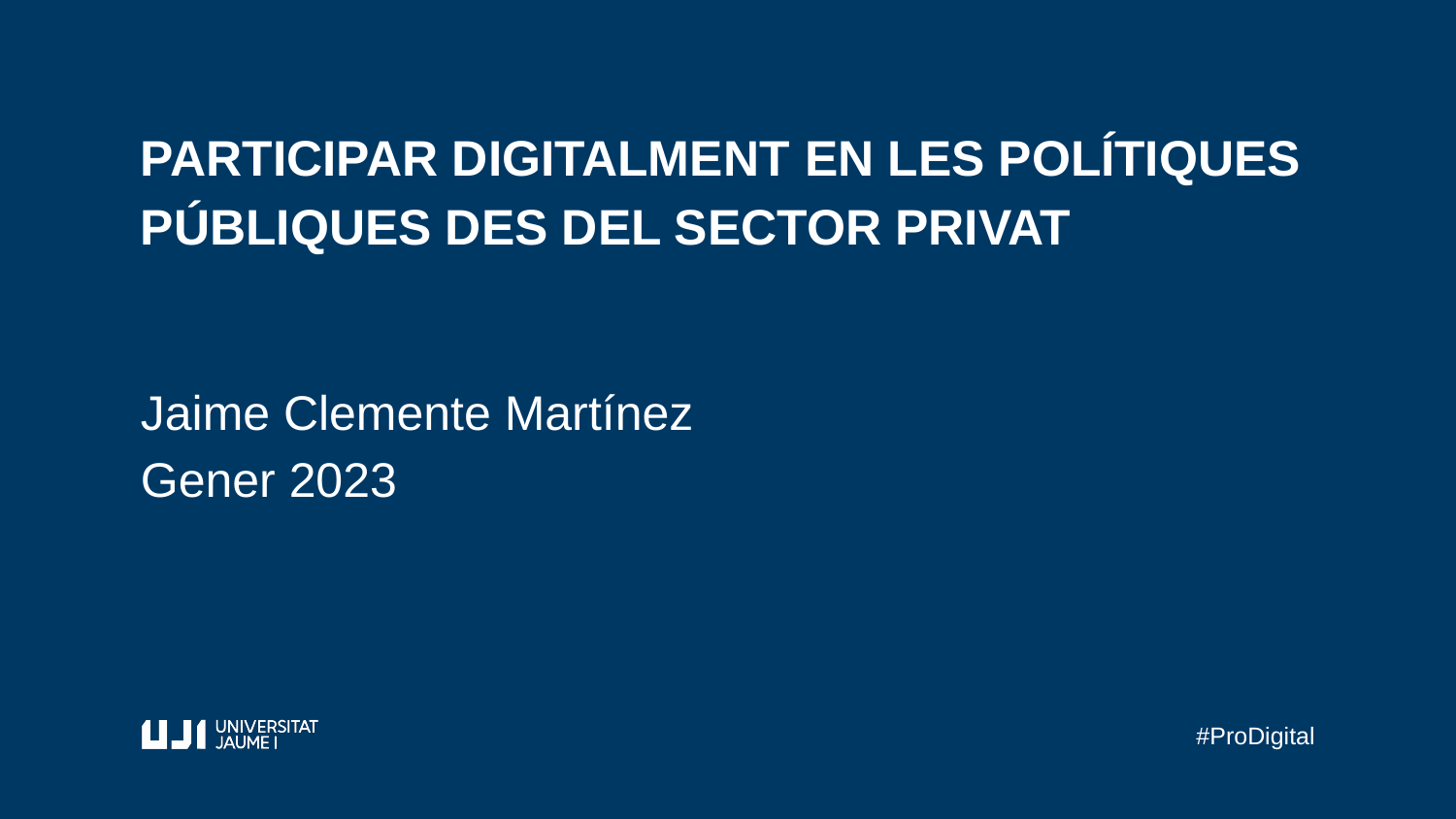

PARTICIPAR DIGITALMENT EN LES POLÍTIQUES PÚBLIQUES DES DEL SECTOR PRIVAT
Jaime Clemente Martínez
Gener 2023